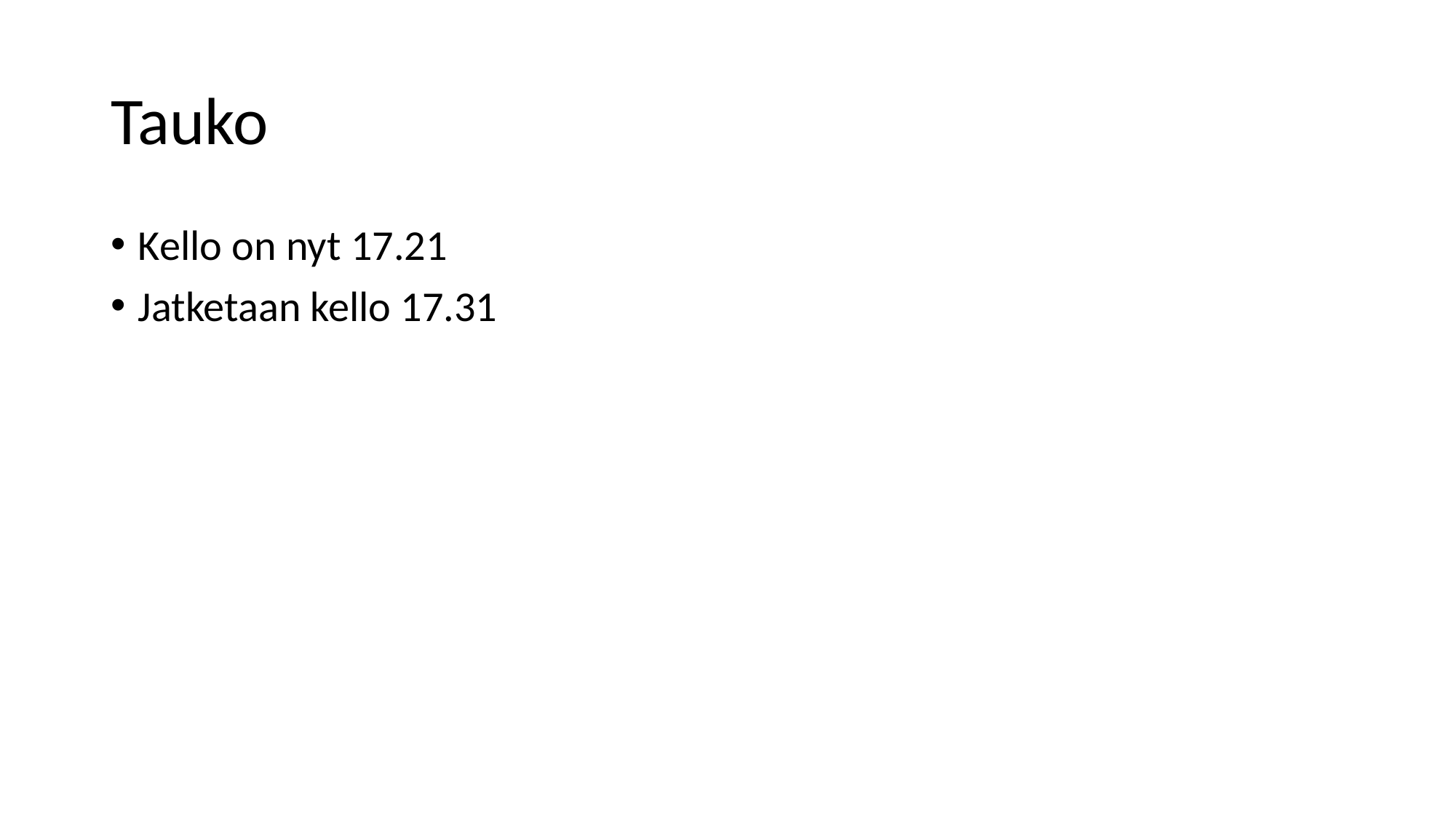

# Tauko
Kello on nyt 17.21
Jatketaan kello 17.31